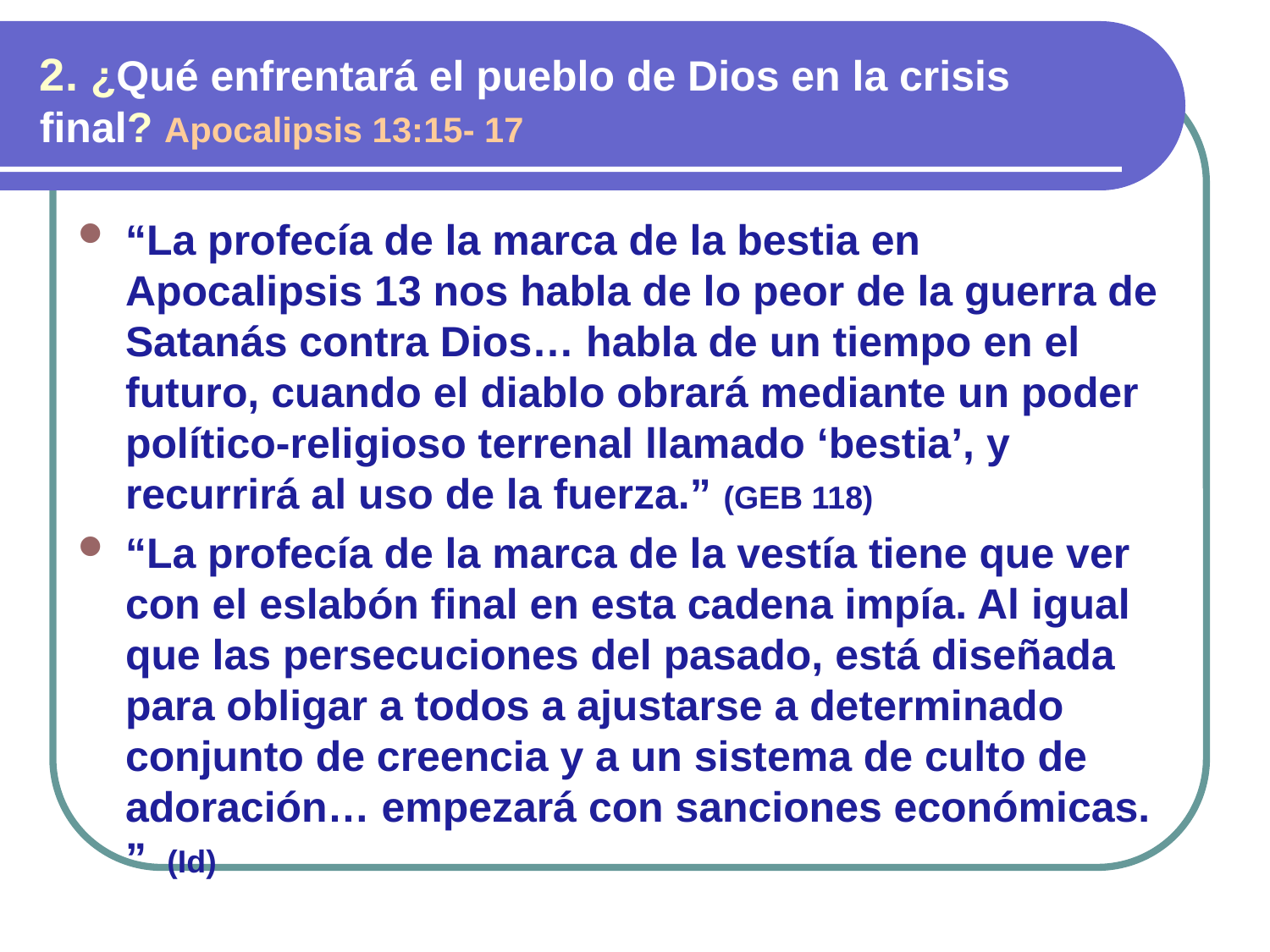

2. ¿Qué enfrentará el pueblo de Dios en la crisis final? Apocalipsis 13:15- 17
“La profecía de la marca de la bestia en Apocalipsis 13 nos habla de lo peor de la guerra de Satanás contra Dios… habla de un tiempo en el futuro, cuando el diablo obrará mediante un poder político-religioso terrenal llamado ‘bestia’, y recurrirá al uso de la fuerza.” (GEB 118)
“La profecía de la marca de la vestía tiene que ver con el eslabón final en esta cadena impía. Al igual que las persecuciones del pasado, está diseñada para obligar a todos a ajustarse a determinado conjunto de creencia y a un sistema de culto de adoración… empezará con sanciones económicas. ”  (Id)